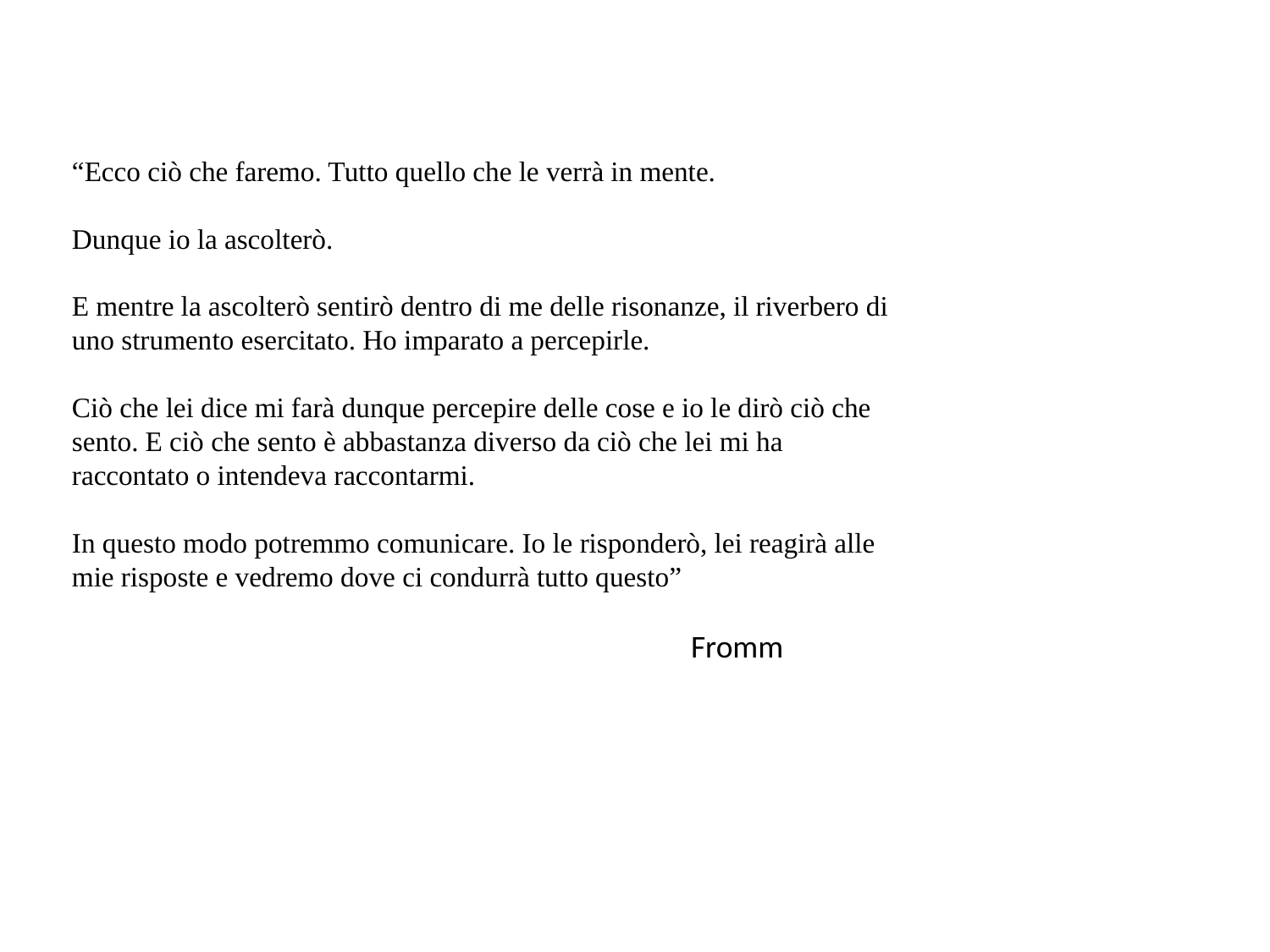

“Ecco ciò che faremo. Tutto quello che le verrà in mente.

Dunque io la ascolterò.

E mentre la ascolterò sentirò dentro di me delle risonanze, il riverbero di uno strumento esercitato. Ho imparato a percepirle.

Ciò che lei dice mi farà dunque percepire delle cose e io le dirò ciò che sento. E ciò che sento è abbastanza diverso da ciò che lei mi ha raccontato o intendeva raccontarmi.

In questo modo potremmo comunicare. Io le risponderò, lei reagirà alle mie risposte e vedremo dove ci condurrà tutto questo”

                                                                                      Fromm